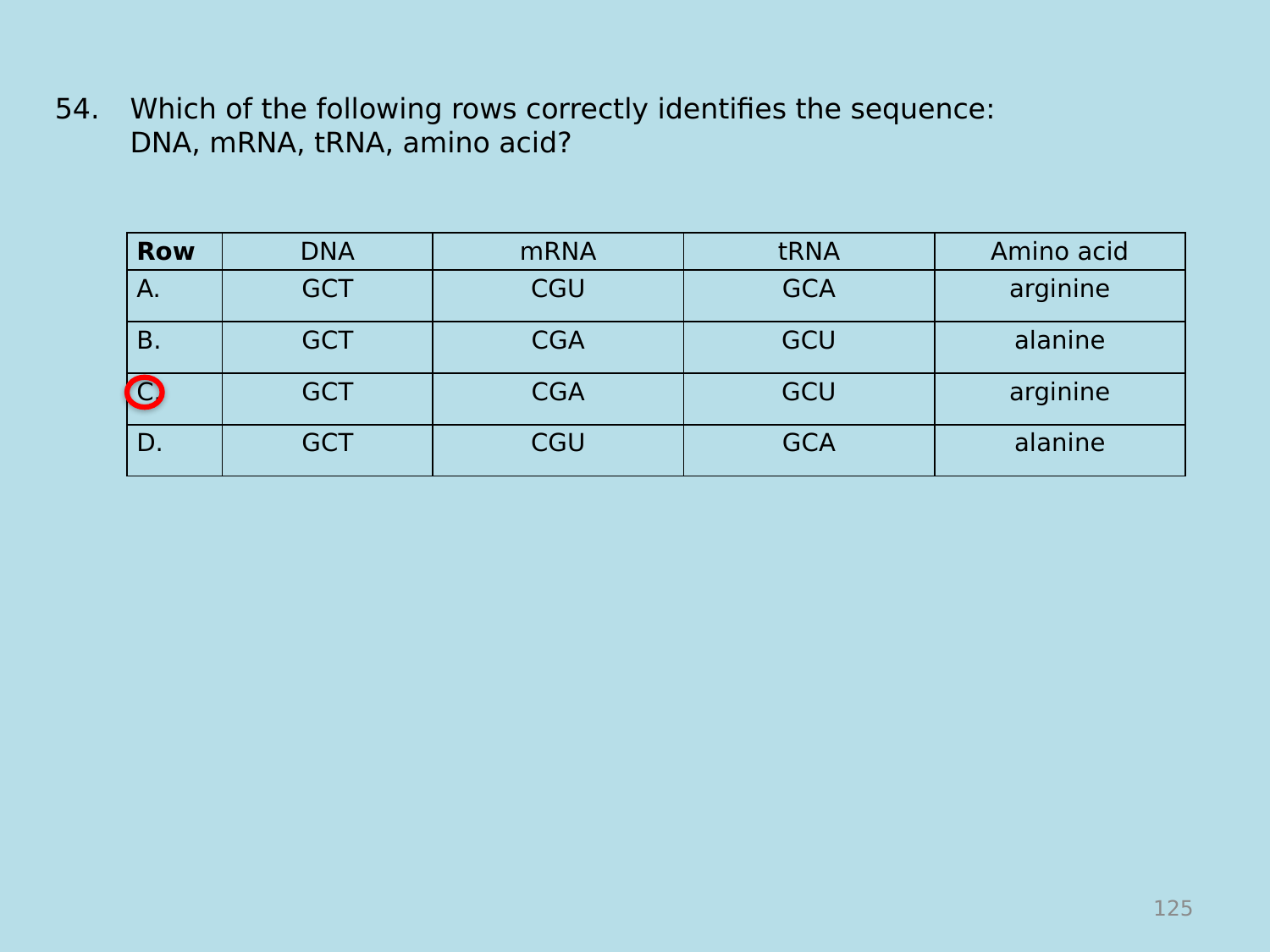

54. 	Which of the following rows correctly identifies the sequence:
DNA, mRNA, tRNA, amino acid?
| Row | DNA | mRNA | tRNA | Amino acid |
| --- | --- | --- | --- | --- |
| A. | GCT | CGU | GCA | arginine |
| B. | GCT | CGA | GCU | alanine |
| C. | GCT | CGA | GCU | arginine |
| D. | GCT | CGU | GCA | alanine |

125